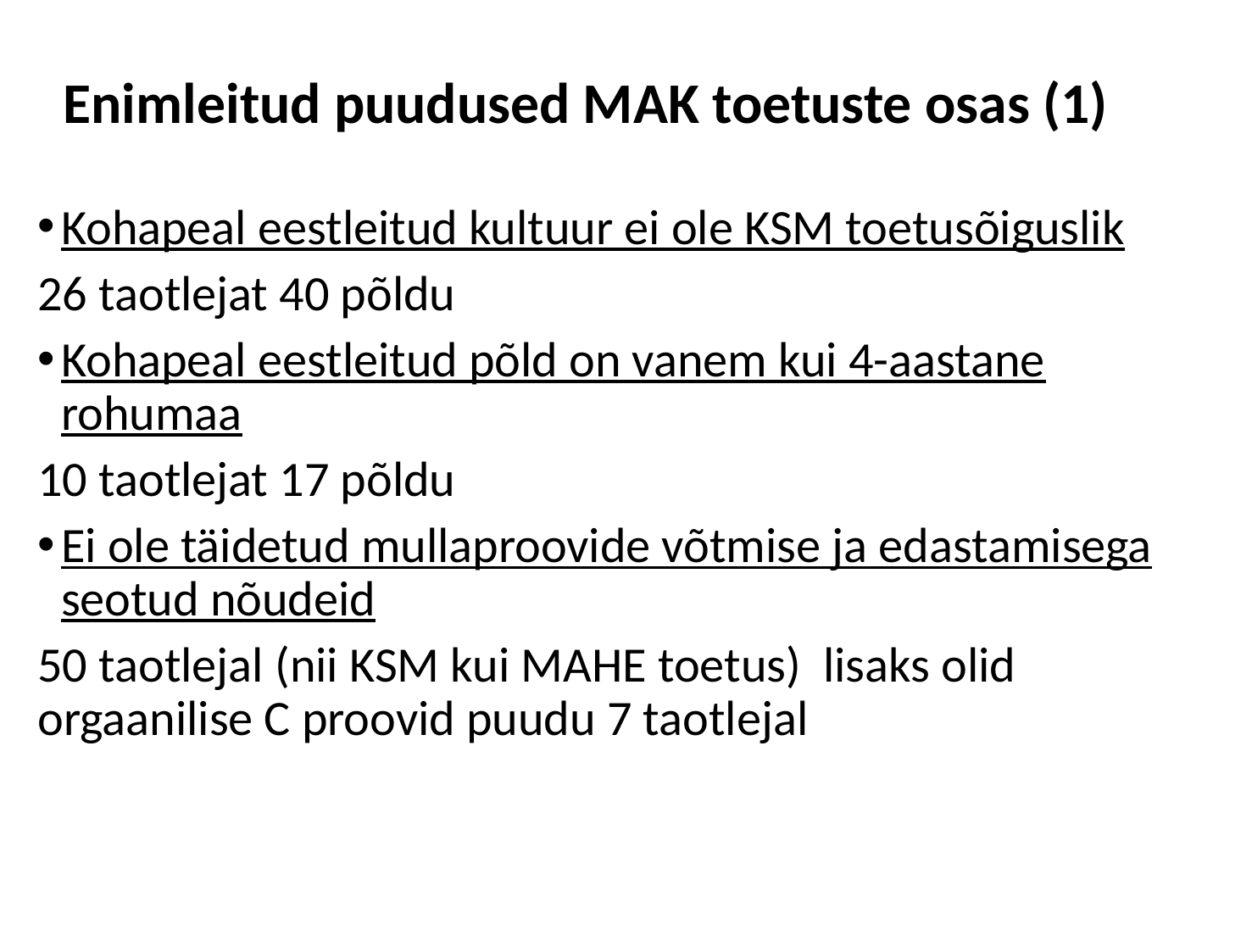

# Enimleitud puudused MAK toetuste osas (1)
Kohapeal eestleitud kultuur ei ole KSM toetusõiguslik
26 taotlejat 40 põldu
Kohapeal eestleitud põld on vanem kui 4-aastane rohumaa
10 taotlejat 17 põldu
Ei ole täidetud mullaproovide võtmise ja edastamisega seotud nõudeid
50 taotlejal (nii KSM kui MAHE toetus)  lisaks olid orgaanilise C proovid puudu 7 taotlejal